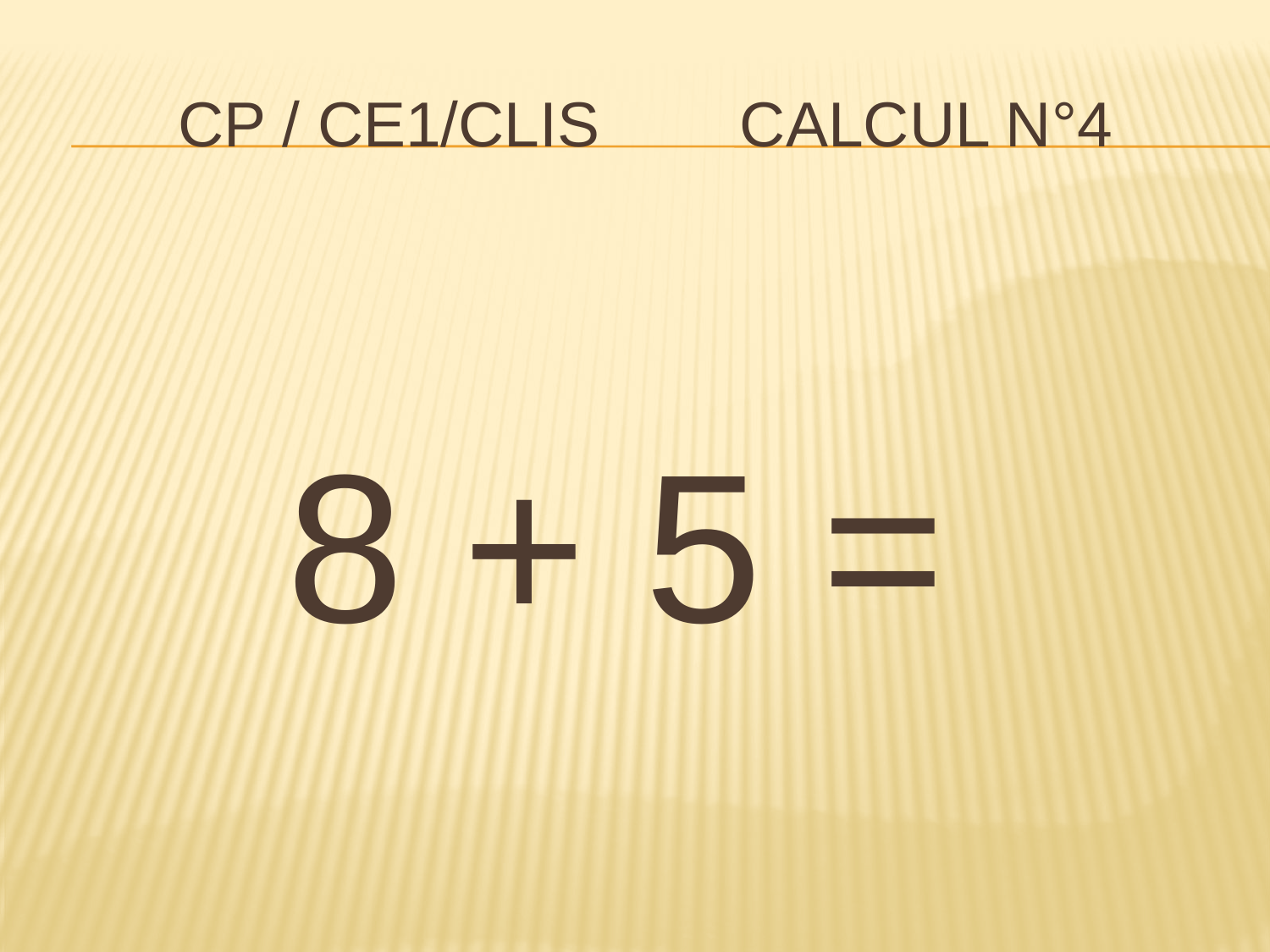

# CP / CE1/CLIS        Calcul n°4

8 + 5 =